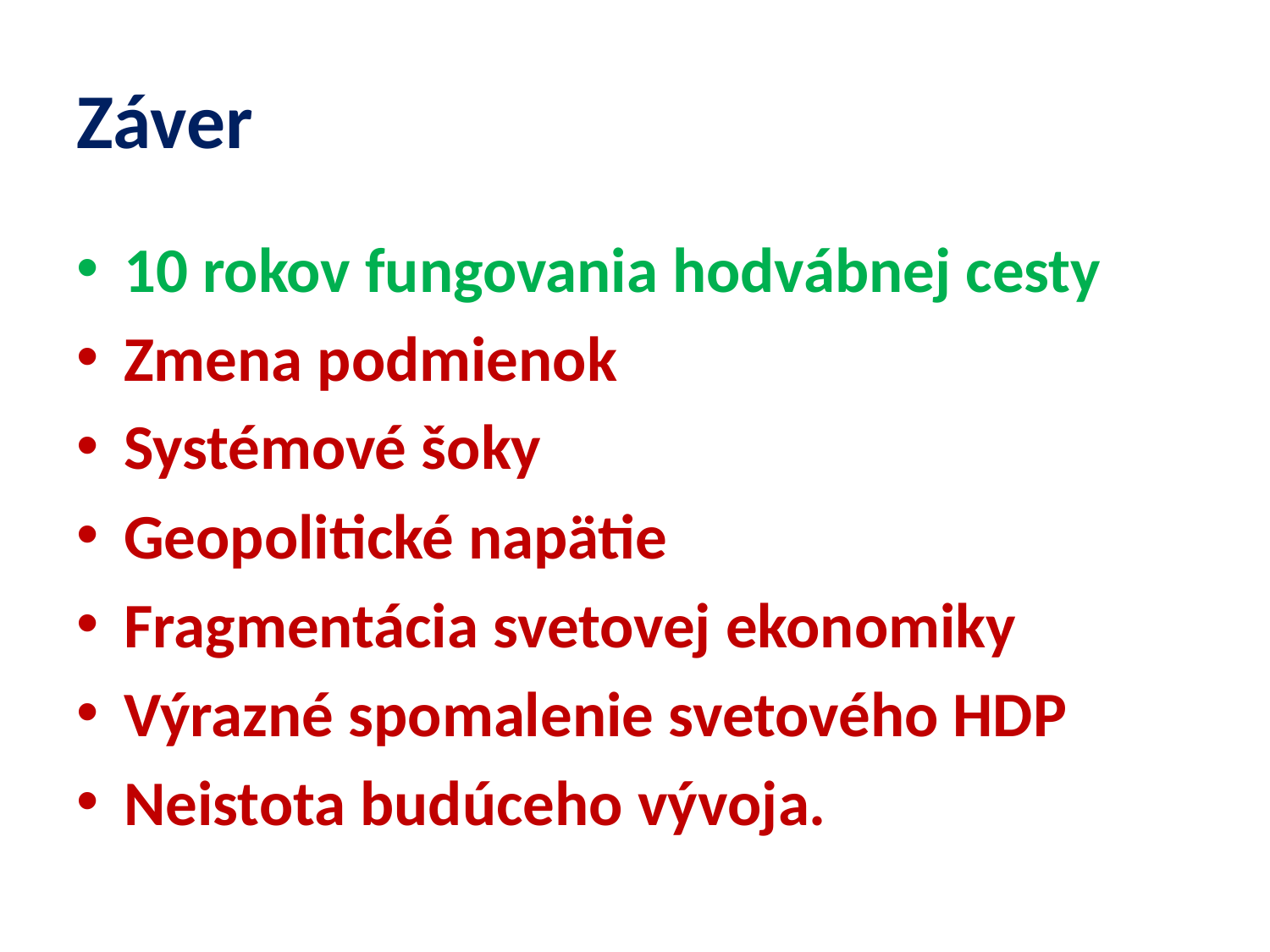

# Záver
10 rokov fungovania hodvábnej cesty
Zmena podmienok
Systémové šoky
Geopolitické napätie
Fragmentácia svetovej ekonomiky
Výrazné spomalenie svetového HDP
Neistota budúceho vývoja.